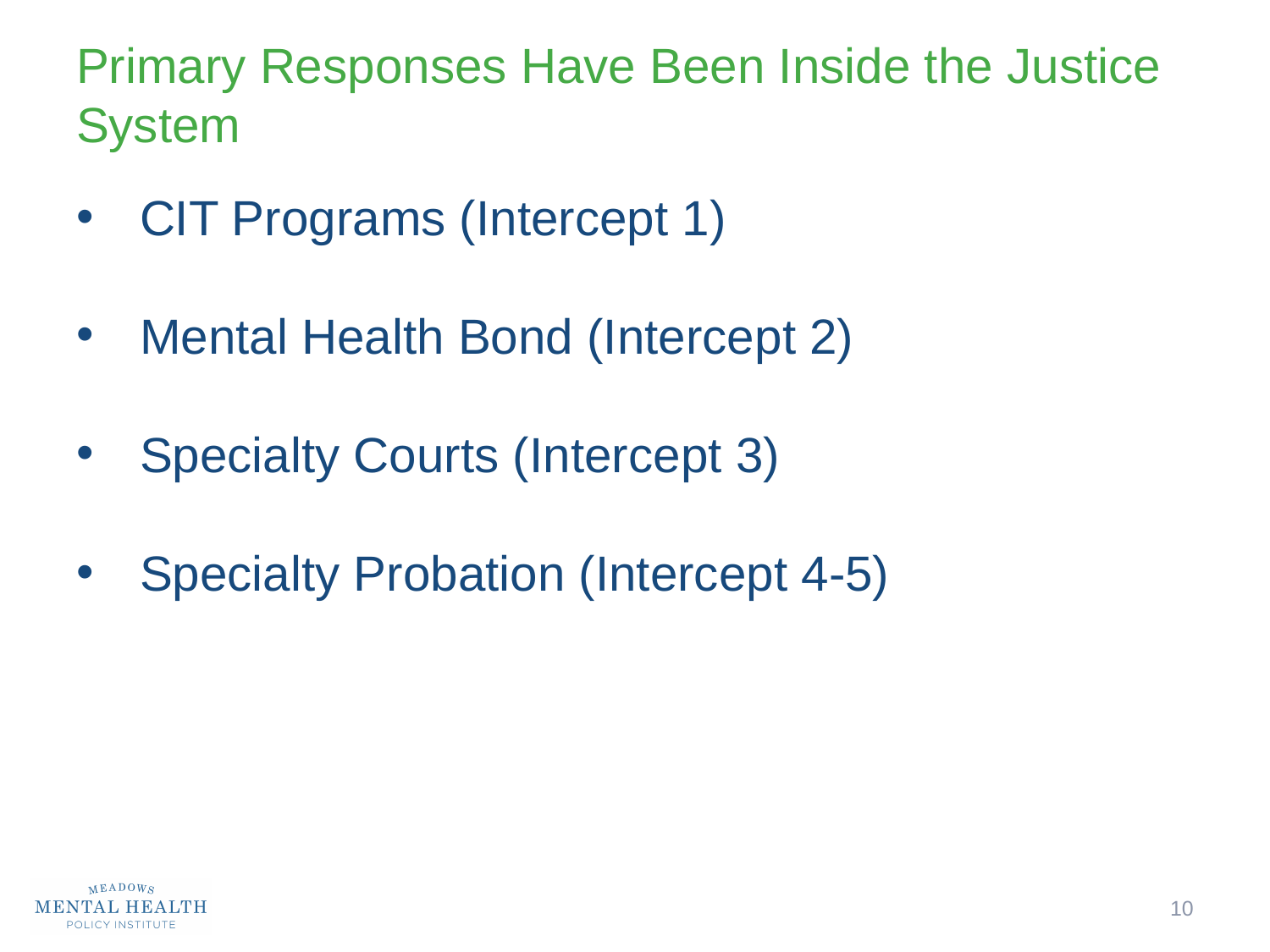

# Primary Responses Have Been Inside the Justice System
CIT Programs (Intercept 1)

Mental Health Bond (Intercept 2)

Specialty Courts (Intercept 3)

Specialty Probation (Intercept 4-5)
10